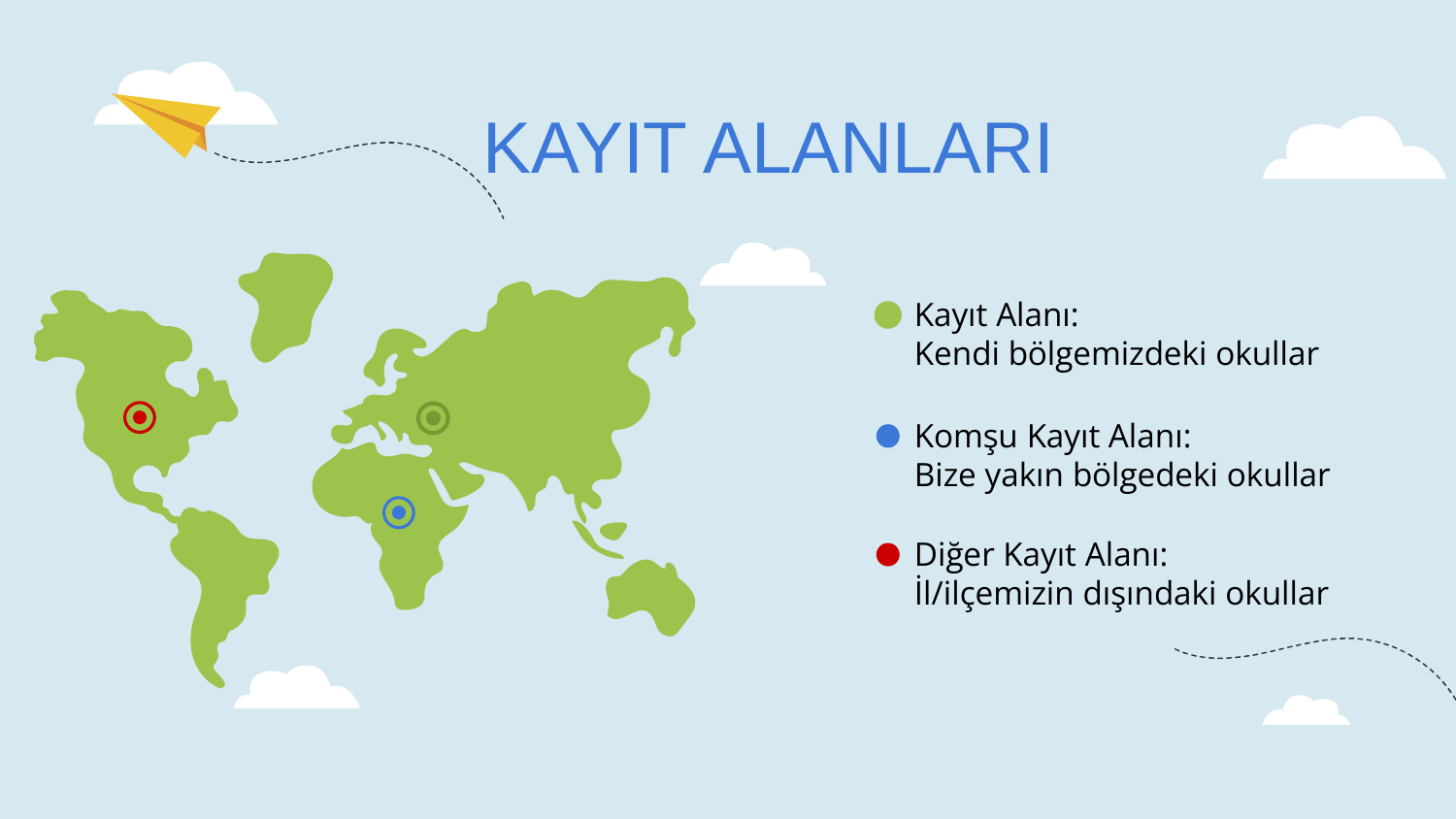

# KAYIT ALANLARI

Kayıt Alanı:
Kendi bölgemizdeki okullar

Komşu Kayıt Alanı:
Bize yakın bölgedeki okullar

Diğer Kayıt Alanı:
İl/ilçemizin dışındaki okullar